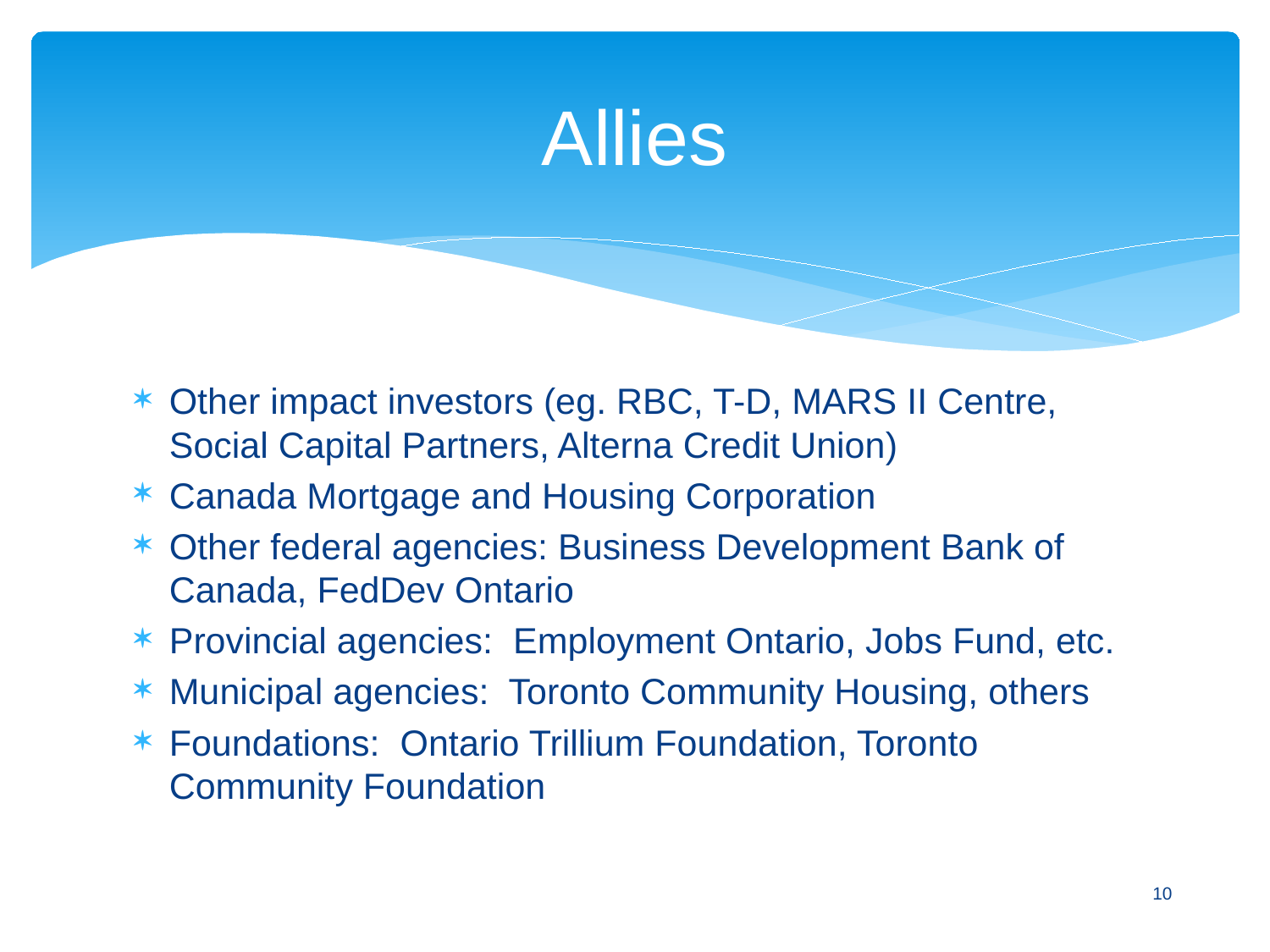

# Allies
Other impact investors (eg. RBC, T-D, MARS II Centre, Social Capital Partners, Alterna Credit Union)
Canada Mortgage and Housing Corporation
Other federal agencies: Business Development Bank of Canada, FedDev Ontario
Provincial agencies:  Employment Ontario, Jobs Fund, etc.
Municipal agencies:  Toronto Community Housing, others
Foundations:  Ontario Trillium Foundation, Toronto Community Foundation
10